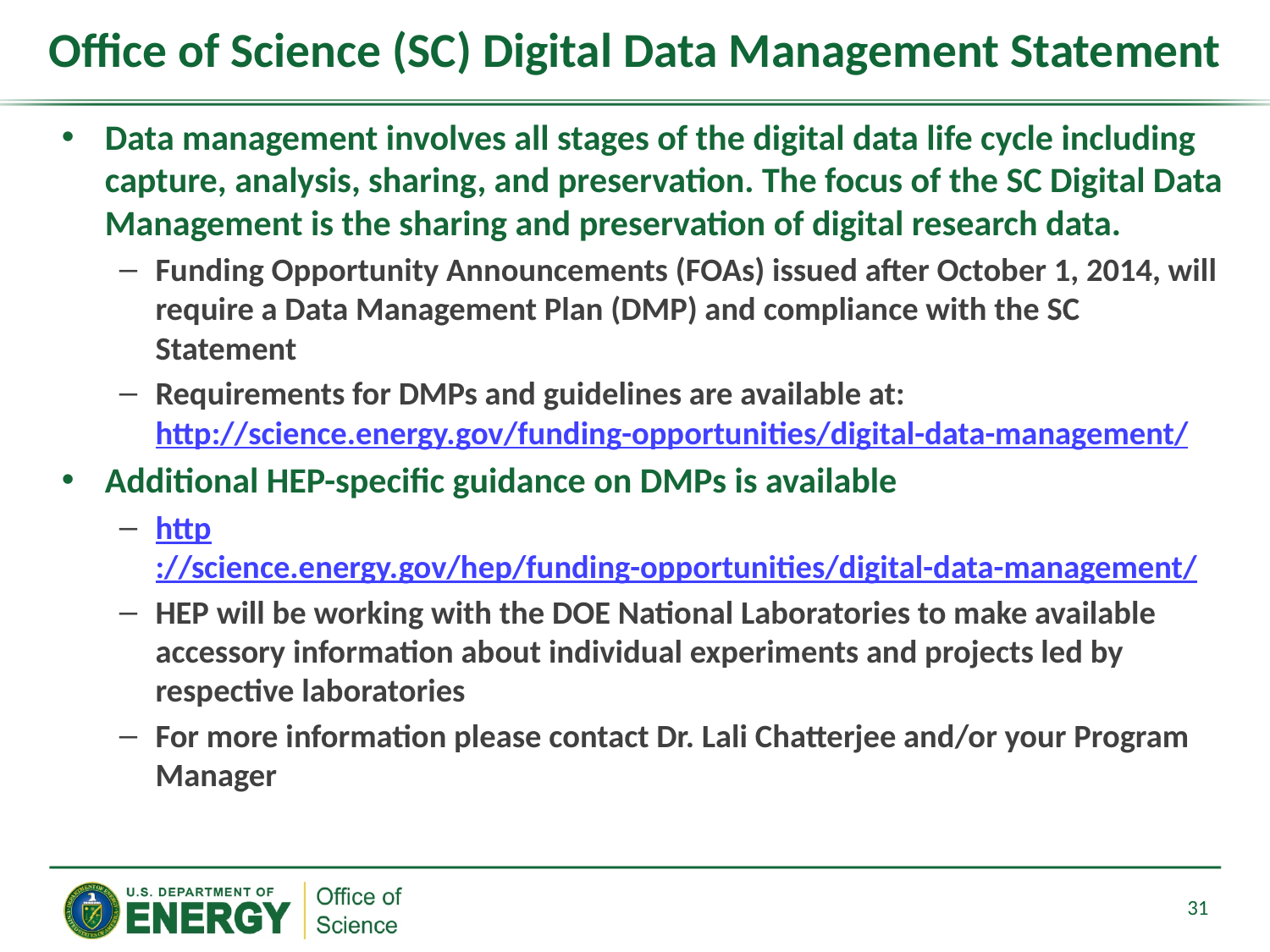

# Office of Science (SC) Digital Data Management Statement
Data management involves all stages of the digital data life cycle including capture, analysis, sharing, and preservation. The focus of the SC Digital Data Management is the sharing and preservation of digital research data.
Funding Opportunity Announcements (FOAs) issued after October 1, 2014, will require a Data Management Plan (DMP) and compliance with the SC Statement
Requirements for DMPs and guidelines are available at:
http://science.energy.gov/funding-opportunities/digital-data-management/
Additional HEP-specific guidance on DMPs is available
http://science.energy.gov/hep/funding-opportunities/digital-data-management/
HEP will be working with the DOE National Laboratories to make available accessory information about individual experiments and projects led by respective laboratories
For more information please contact Dr. Lali Chatterjee and/or your Program Manager

31